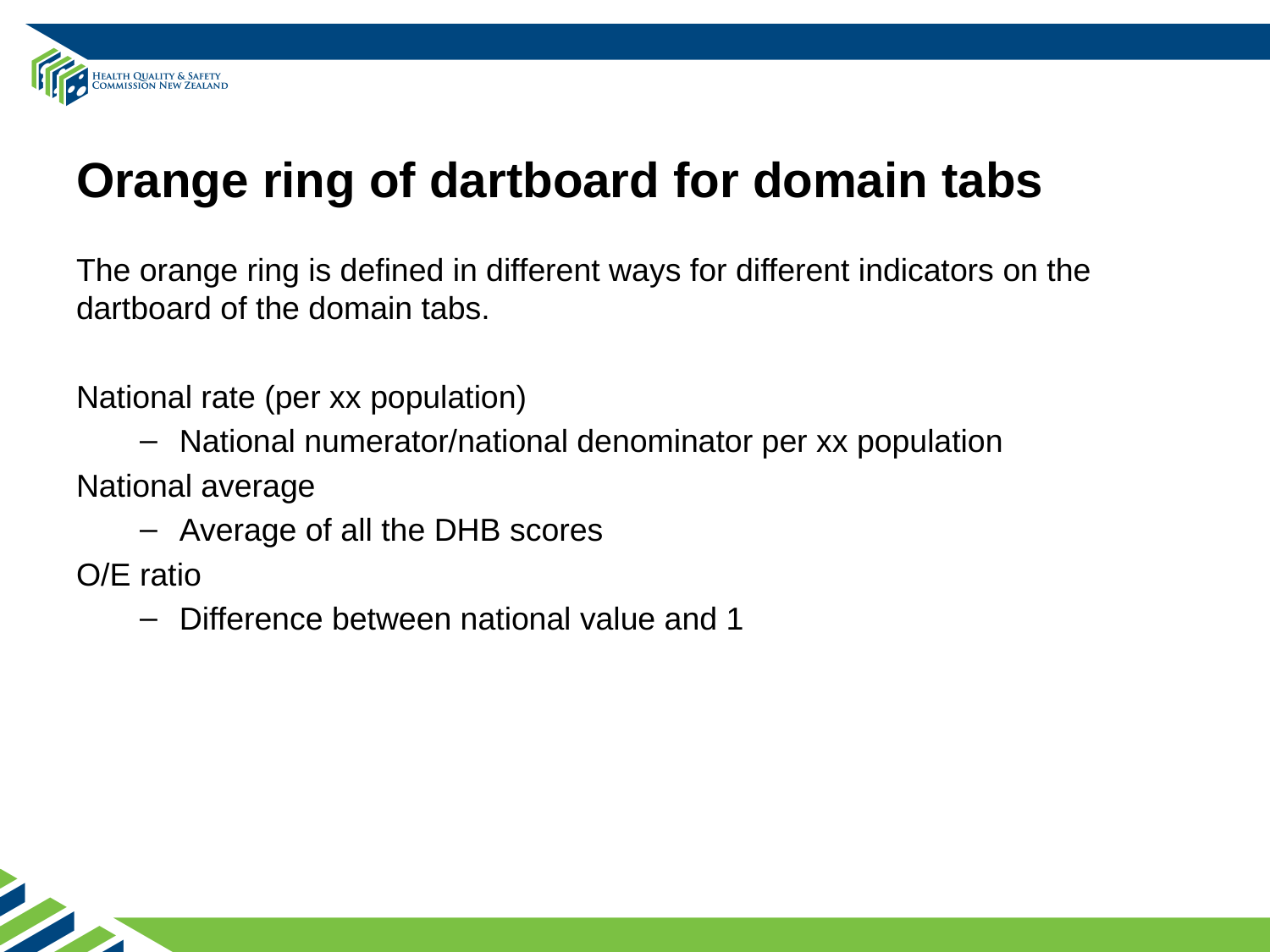

# Orange ring of dartboard for domain tabs
The orange ring is defined in different ways for different indicators on the dartboard of the domain tabs.

National rate (per xx population)
National numerator/national denominator per xx population
National average
Average of all the DHB scores
O/E ratio
Difference between national value and 1